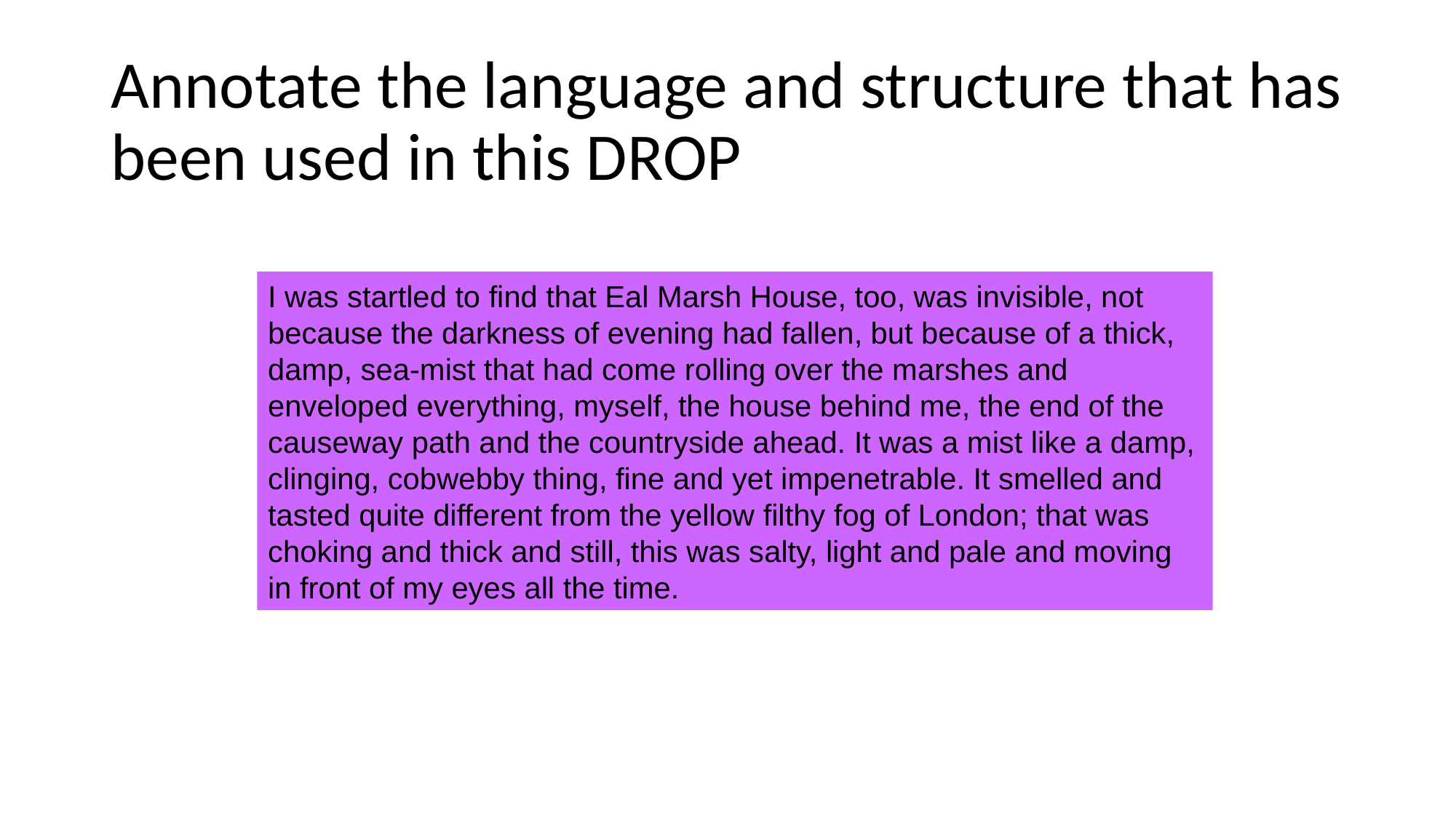

# Annotate the language and structure that has been used in this DROP
I was startled to find that Eal Marsh House, too, was invisible, not because the darkness of evening had fallen, but because of a thick, damp, sea-mist that had come rolling over the marshes and enveloped everything, myself, the house behind me, the end of the causeway path and the countryside ahead. It was a mist like a damp, clinging, cobwebby thing, fine and yet impenetrable. It smelled and tasted quite different from the yellow filthy fog of London; that was choking and thick and still, this was salty, light and pale and moving in front of my eyes all the time.